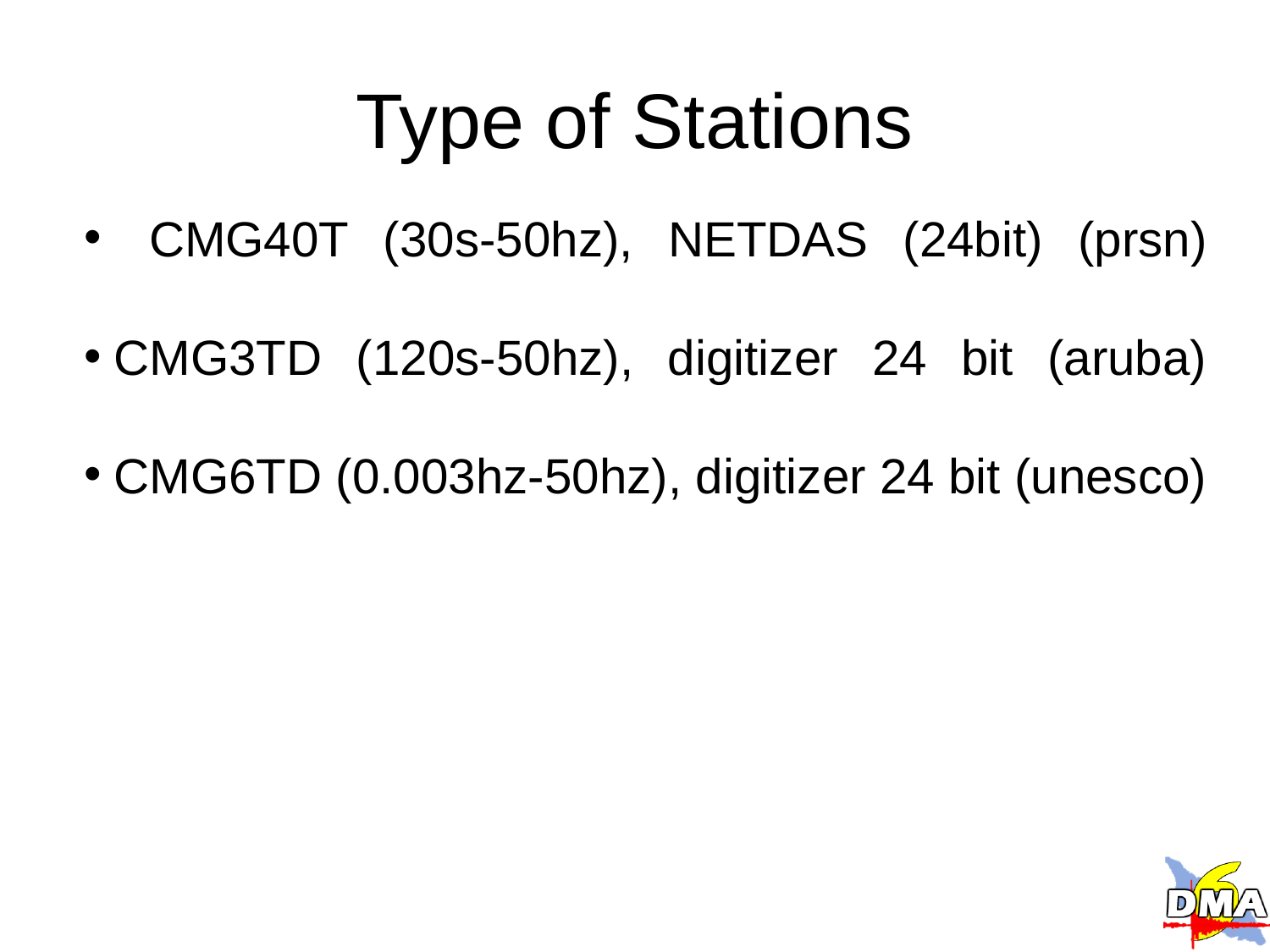

# Type of Stations
 CMG40T (30s-50hz), NETDAS (24bit) (prsn)
CMG3TD (120s-50hz), digitizer 24 bit (aruba)
CMG6TD (0.003hz-50hz), digitizer 24 bit (unesco)